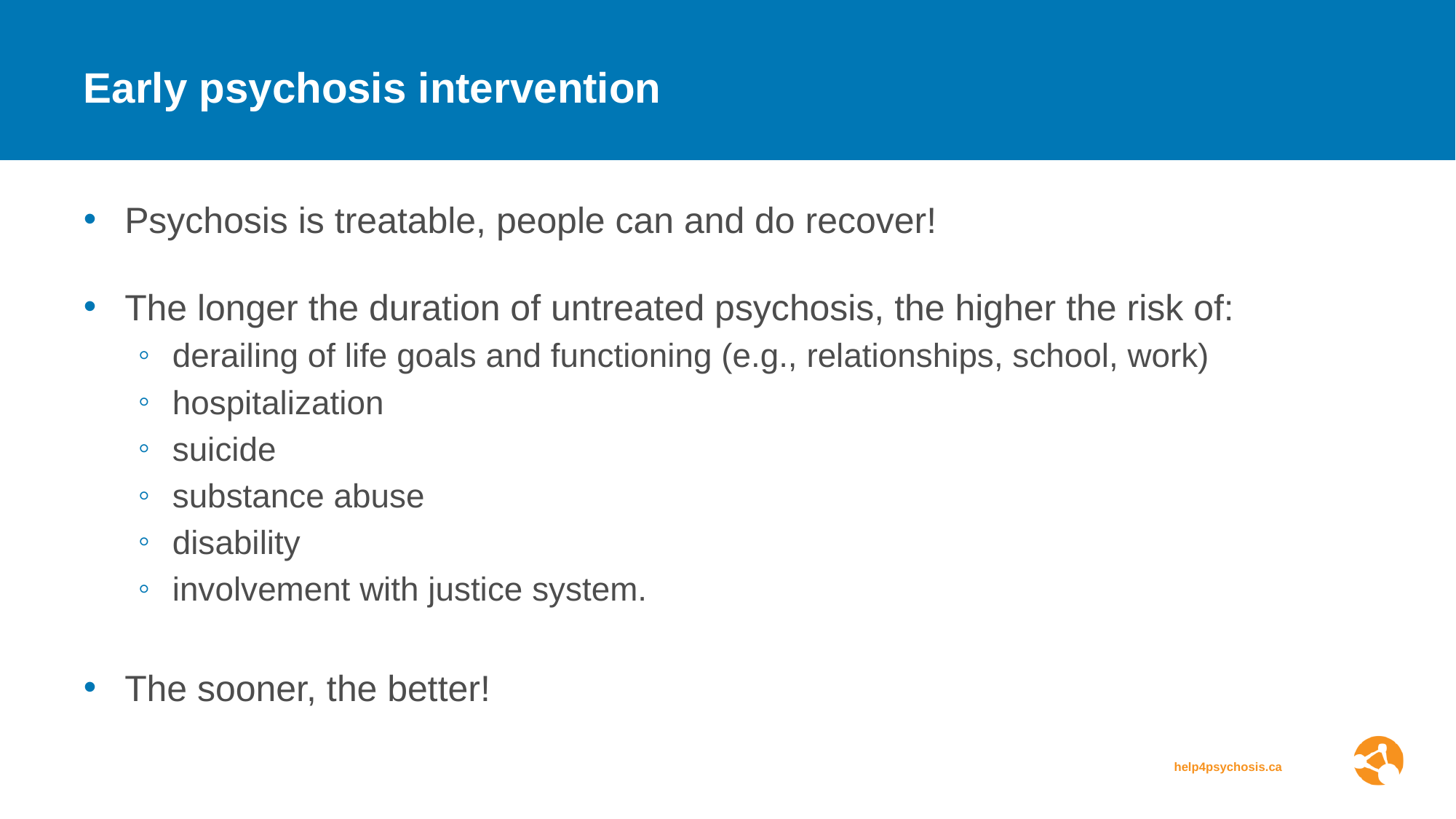

# Early psychosis intervention
Psychosis is treatable, people can and do recover!

The longer the duration of untreated psychosis, the higher the risk of:
derailing of life goals and functioning (e.g., relationships, school, work)
hospitalization
suicide
substance abuse
disability
involvement with justice system.

The sooner, the better!